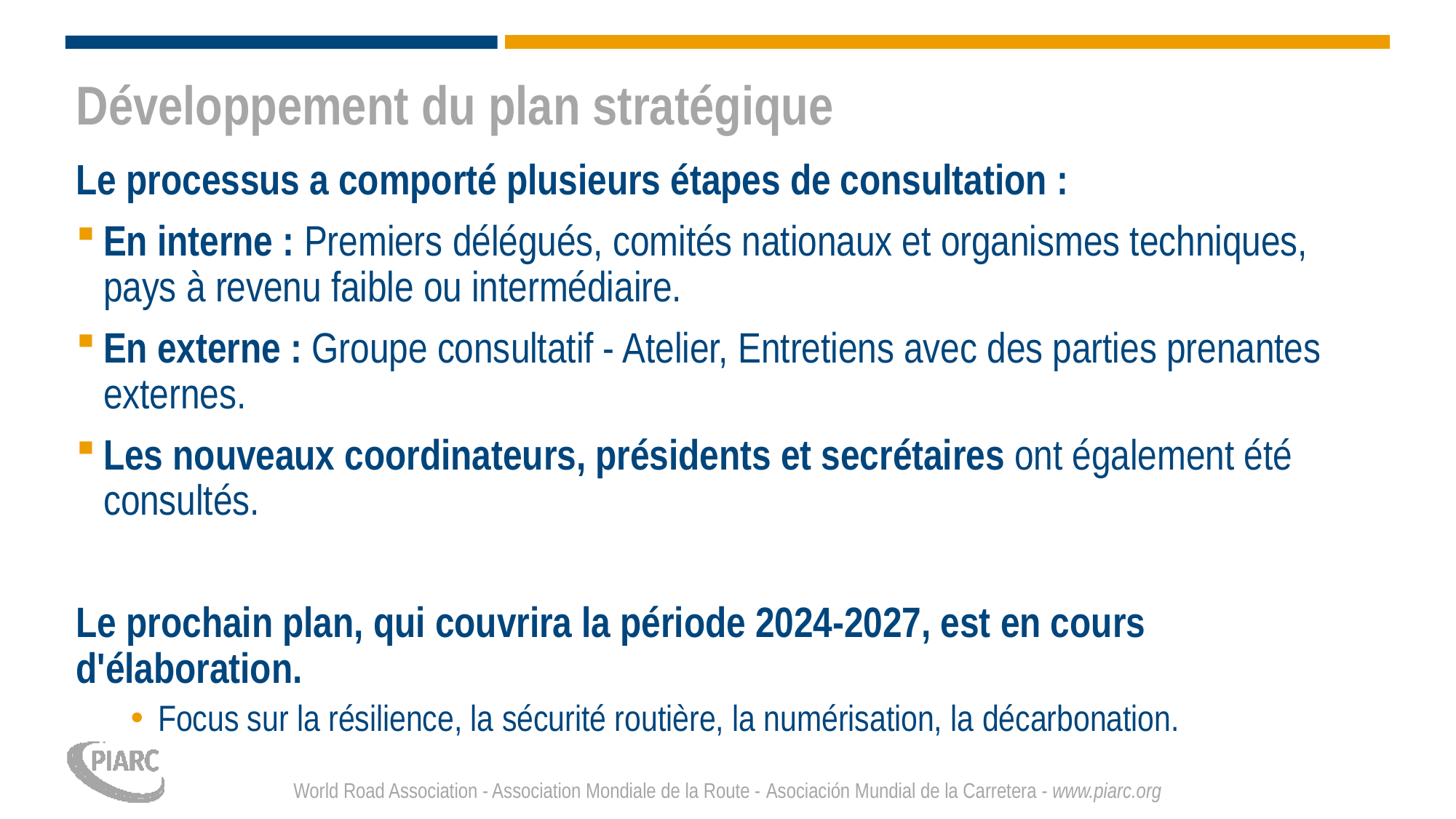

# Développement du plan stratégique
Le processus a comporté plusieurs étapes de consultation :
En interne : Premiers délégués, comités nationaux et organismes techniques, pays à revenu faible ou intermédiaire.
En externe : Groupe consultatif - Atelier, Entretiens avec des parties prenantes externes.
Les nouveaux coordinateurs, présidents et secrétaires ont également été consultés.

Le prochain plan, qui couvrira la période 2024-2027, est en cours d'élaboration.
Focus sur la résilience, la sécurité routière, la numérisation, la décarbonation.